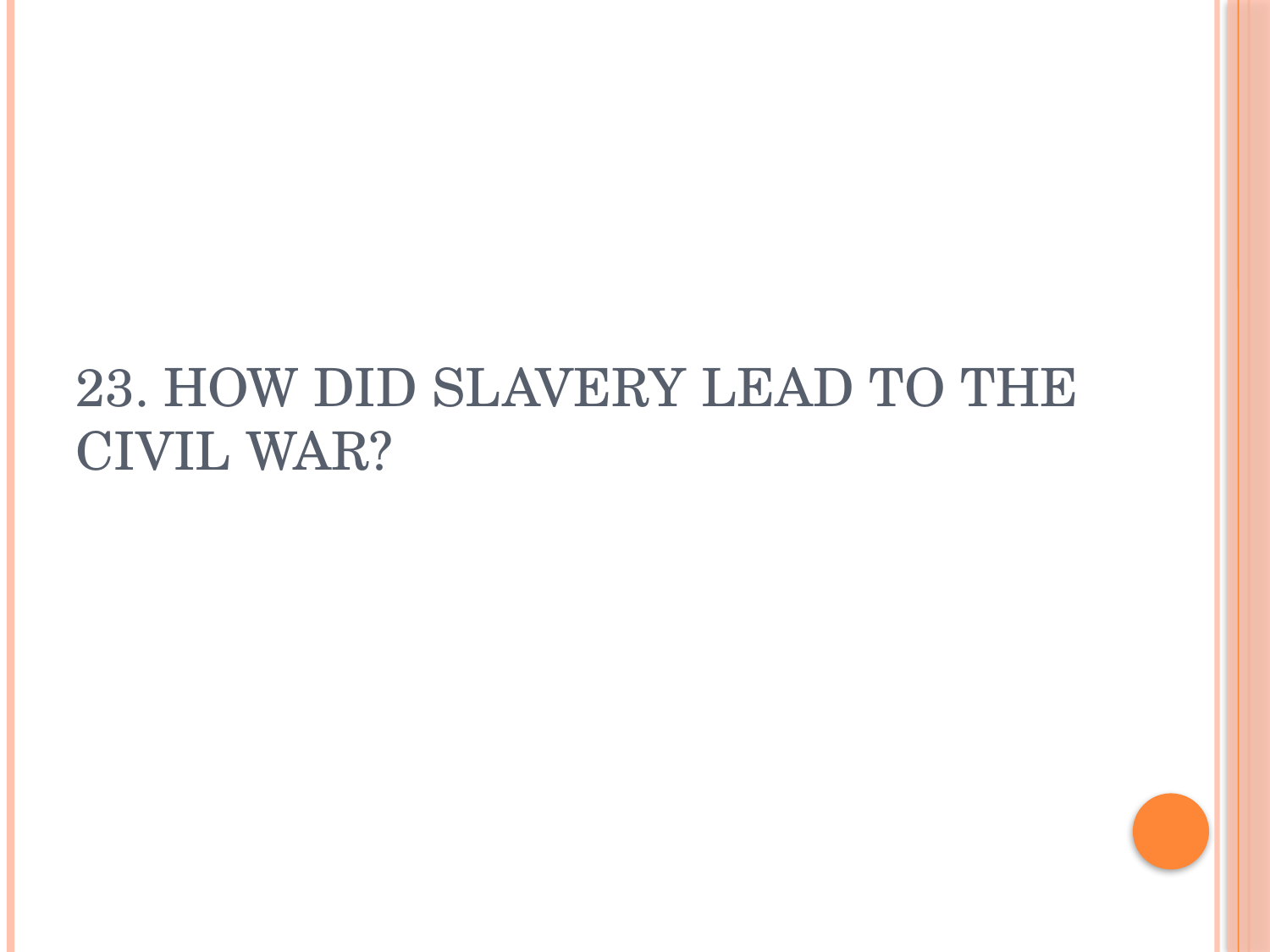

# 23. How did slavery lead to the Civil War?